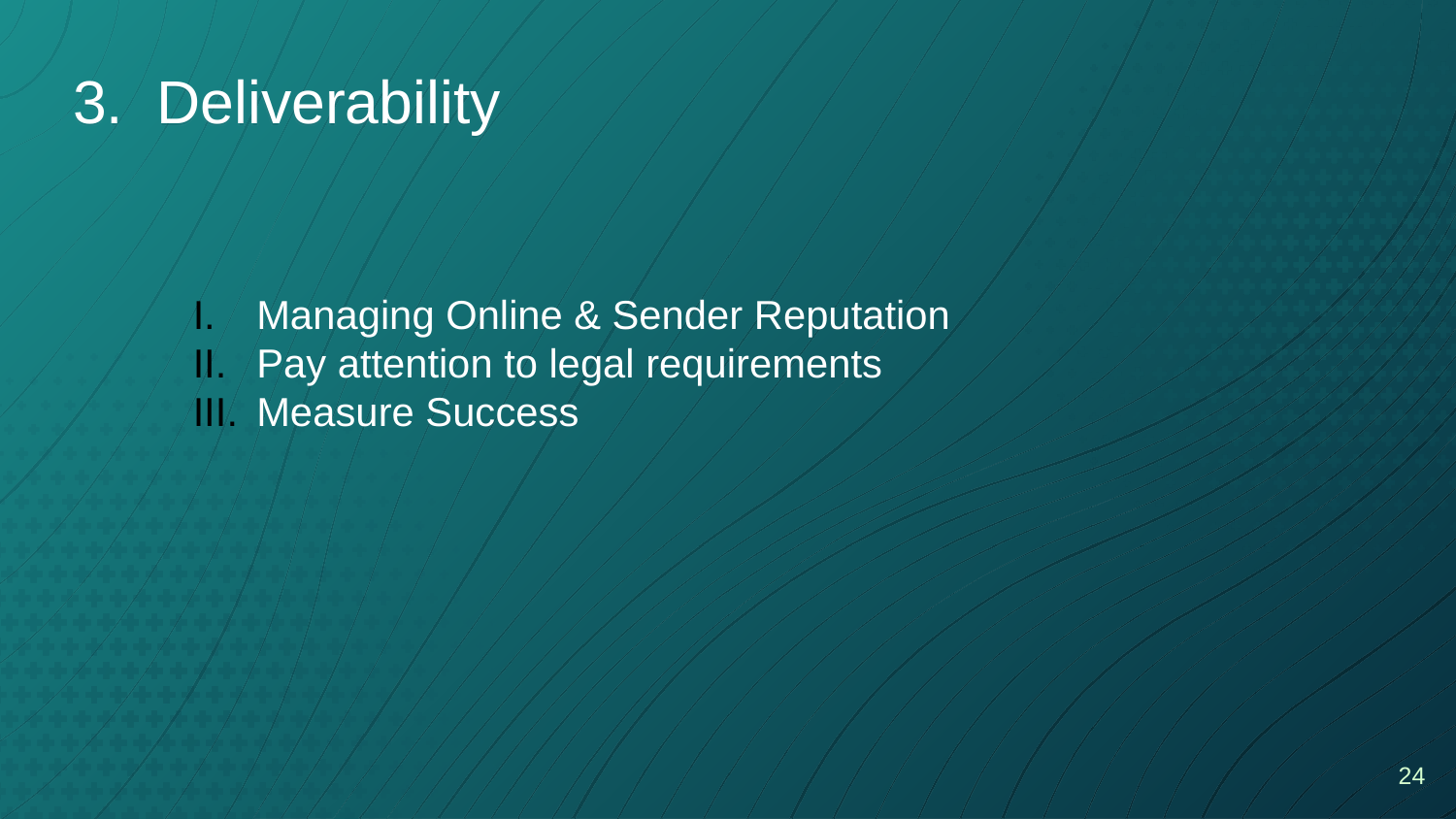

3.  Deliverability

Managing Online & Sender Reputation
Pay attention to legal requirements
Measure Success
24